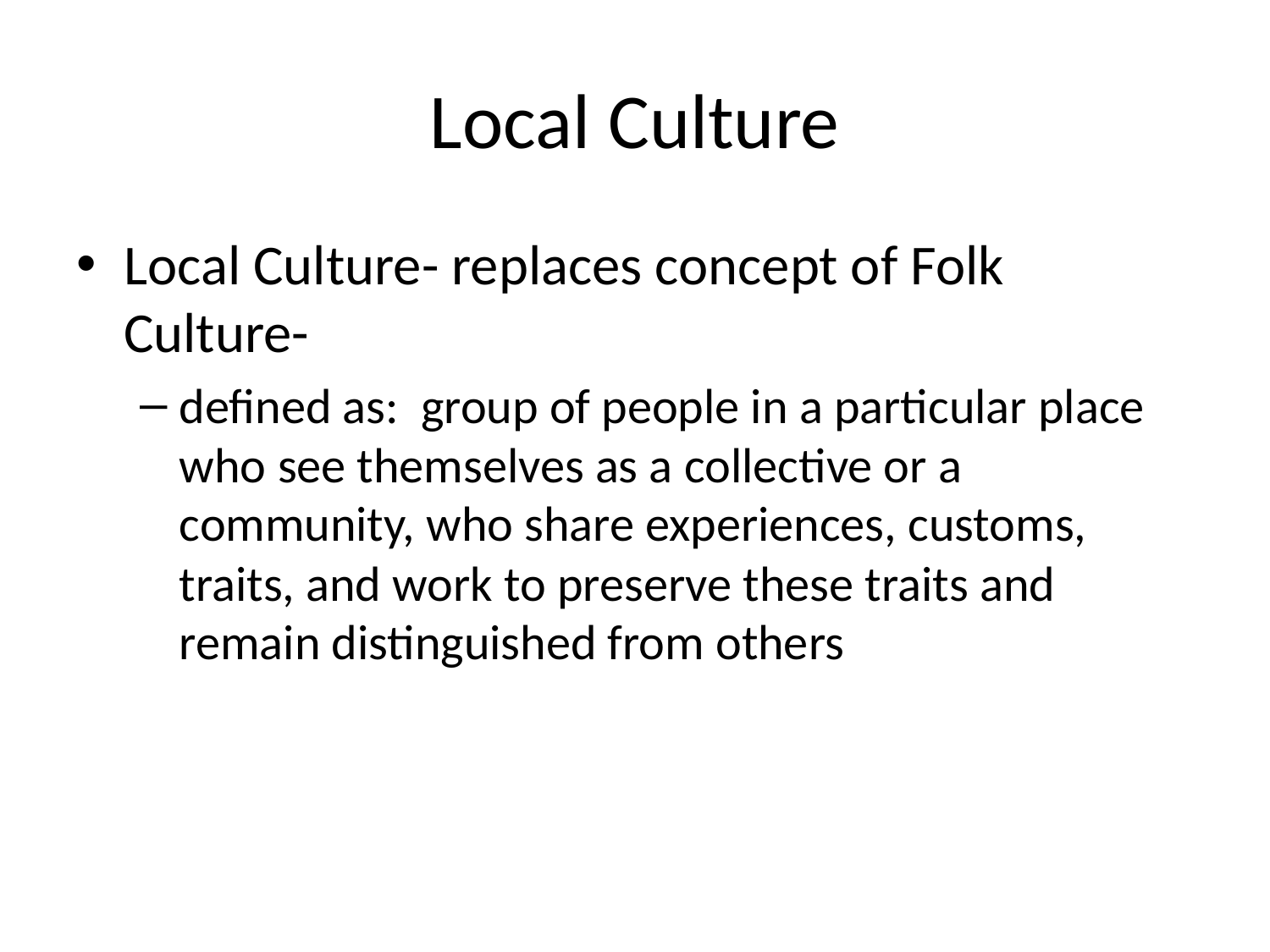

# Local Culture
Local Culture- replaces concept of Folk Culture-
defined as:  group of people in a particular place who see themselves as a collective or a community, who share experiences, customs, traits, and work to preserve these traits and remain distinguished from others